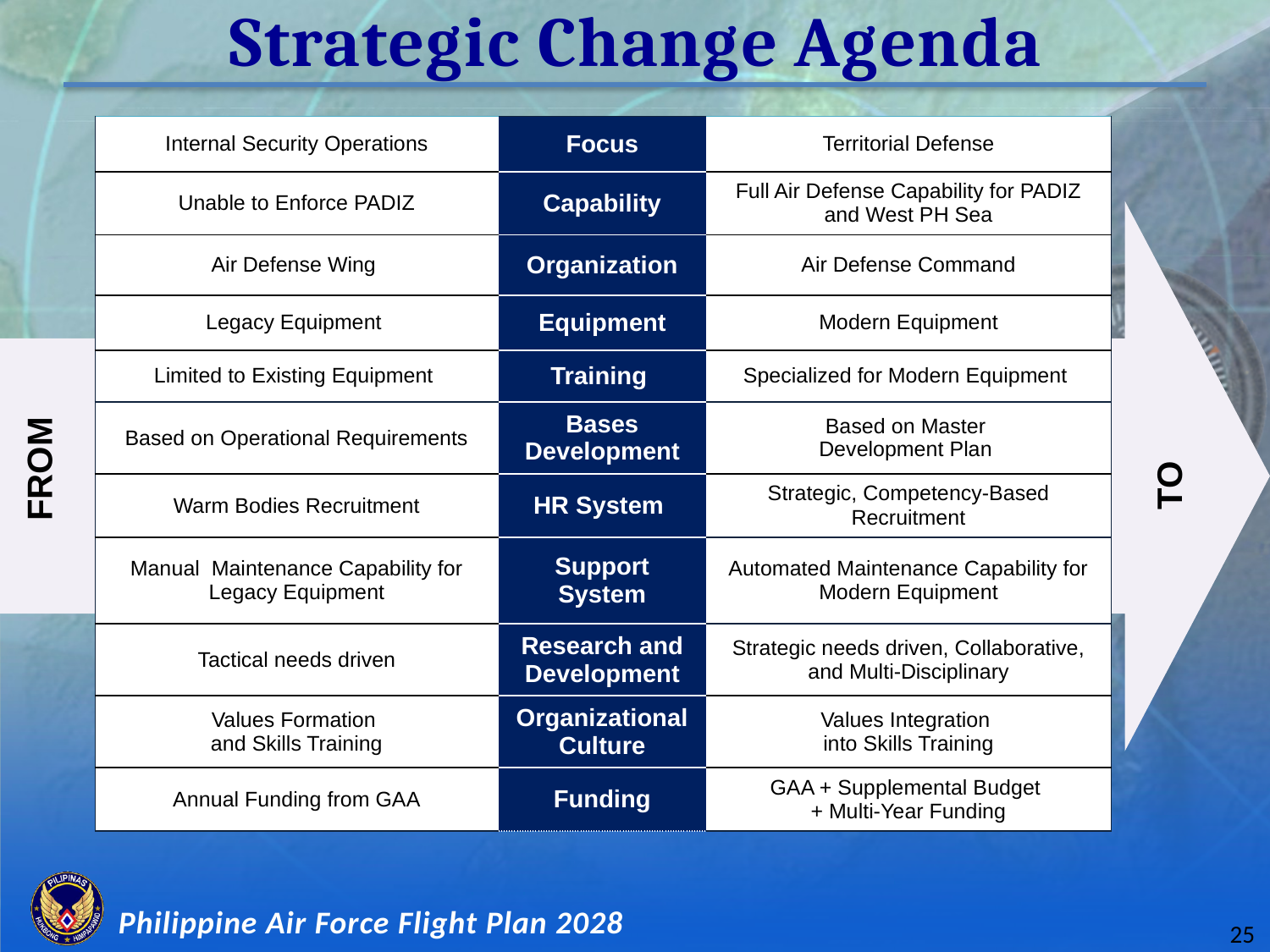

# Strategic Change Agenda
| Internal Security Operations | Focus | Territorial Defense |
| --- | --- | --- |
| Unable to Enforce PADIZ | Capability | Full Air Defense Capability for PADIZ and West PH Sea |
| Air Defense Wing | Organization | Air Defense Command |
| Legacy Equipment | Equipment | Modern Equipment |
| Limited to Existing Equipment | Training | Specialized for Modern Equipment |
| Based on Operational Requirements | Bases Development | Based on Master Development Plan |
| Warm Bodies Recruitment | HR System | Strategic, Competency-Based Recruitment |
| Manual Maintenance Capability for Legacy Equipment | Support System | Automated Maintenance Capability for Modern Equipment |
| Tactical needs driven | Research and Development | Strategic needs driven, Collaborative, and Multi-Disciplinary |
| Values Formation and Skills Training | Organizational Culture | Values Integration into Skills Training |
| Annual Funding from GAA | Funding | GAA + Supplemental Budget + Multi-Year Funding |

FROM
TO
25